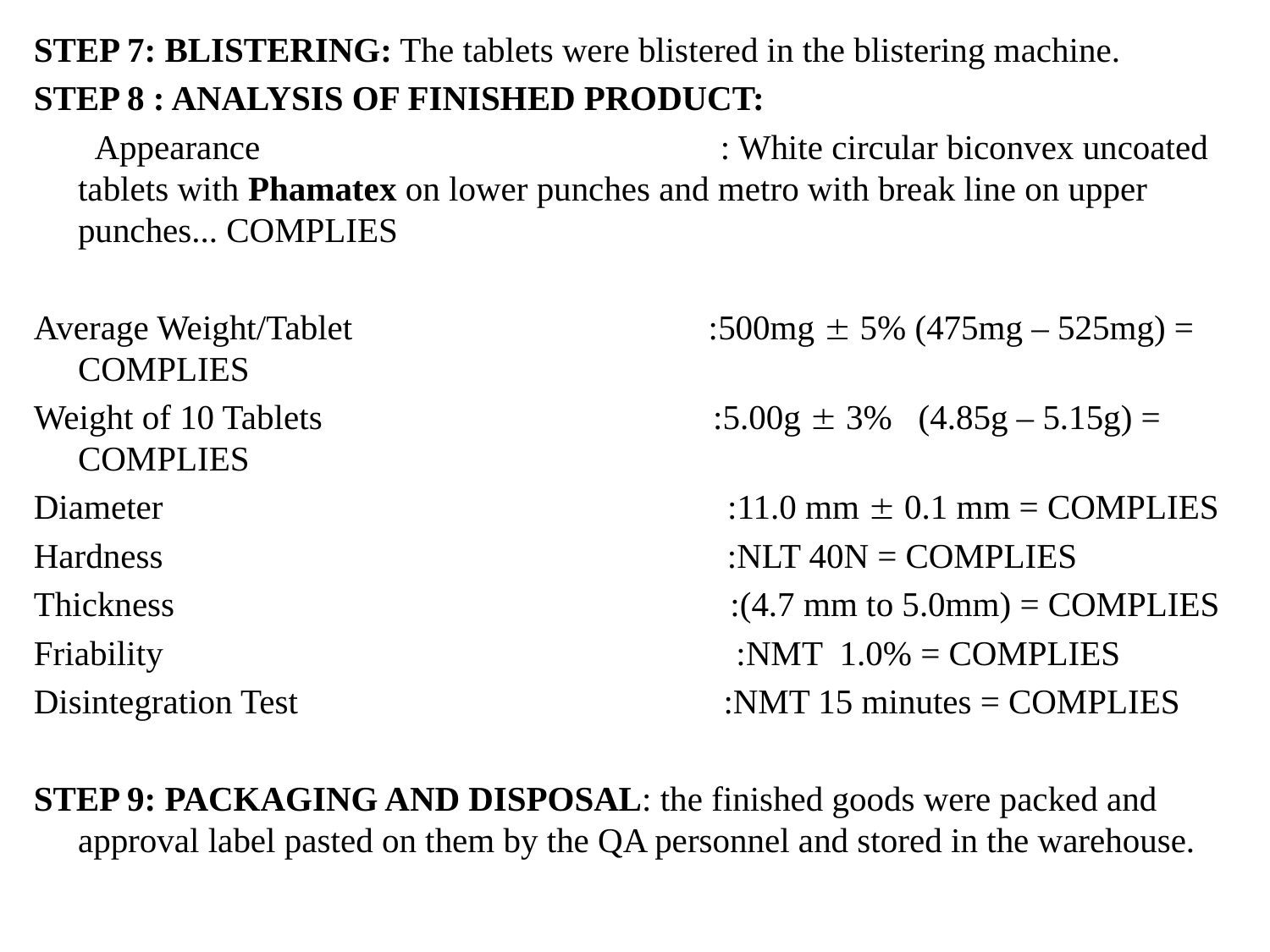

#
STEP 7: BLISTERING: The tablets were blistered in the blistering machine.
STEP 8 : ANALYSIS OF FINISHED PRODUCT:
       Appearance                                                     : White circular biconvex uncoated tablets with Phamatex on lower punches and metro with break line on upper punches... COMPLIES

Average Weight/Tablet                                         :500mg ± 5% (475mg – 525mg) = COMPLIES
Weight of 10 Tablets                                             :5.00g ± 3%   (4.85g – 5.15g) = COMPLIES
Diameter                                                                 :11.0 mm ± 0.1 mm = COMPLIES
Hardness                                                                 :NLT 40N = COMPLIES
Thickness                                                                :(4.7 mm to 5.0mm) = COMPLIES
Friability                                                                  :NMT  1.0% = COMPLIES
Disintegration Test                                                 :NMT 15 minutes = COMPLIES

STEP 9: PACKAGING AND DISPOSAL: the finished goods were packed and approval label pasted on them by the QA personnel and stored in the warehouse.